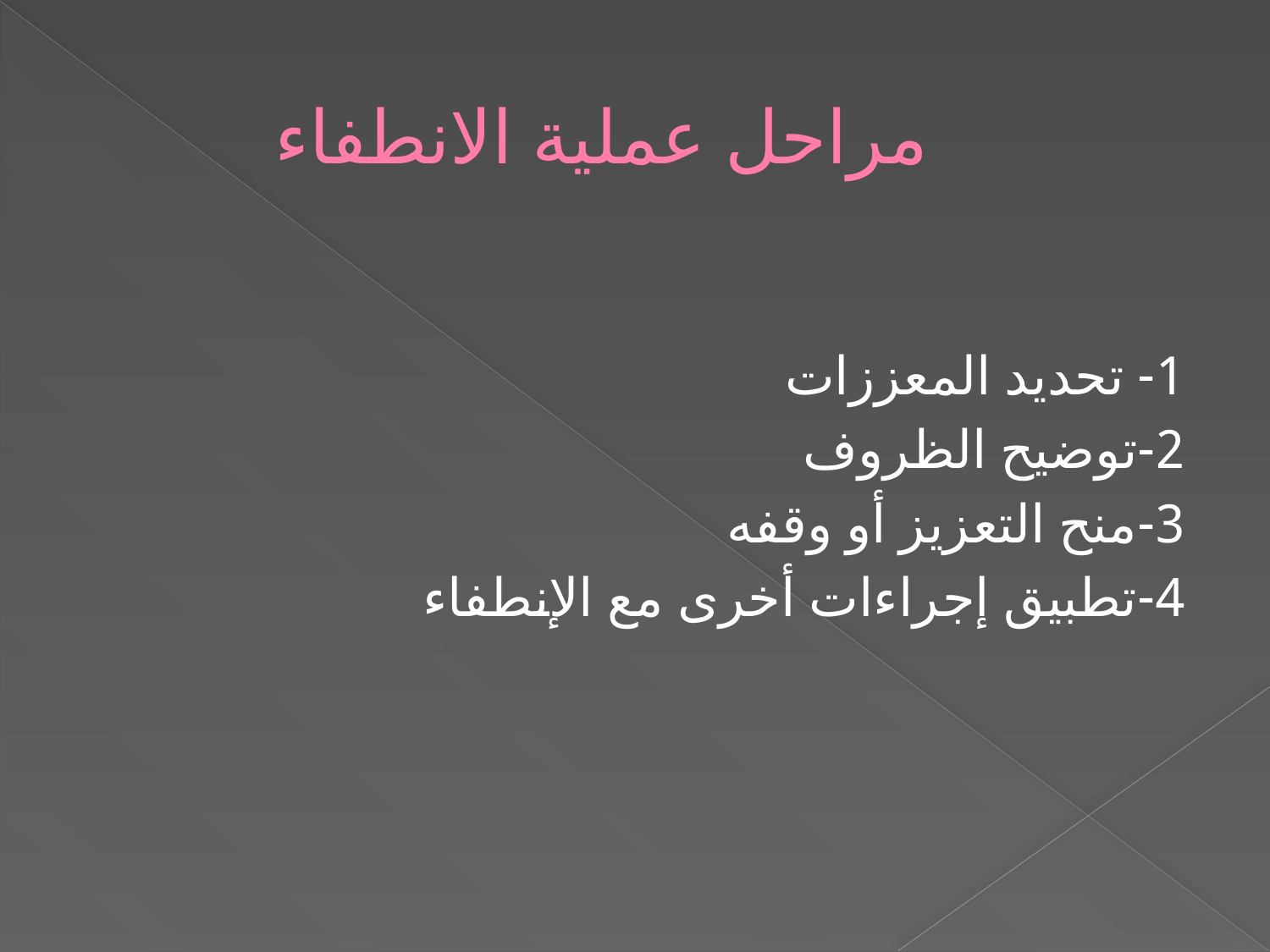

# مراحل عملية الانطفاء

1- تحديد المعززات
2-توضيح الظروف
3-منح التعزيز أو وقفه
4-تطبيق إجراءات أخرى مع الإنطفاء